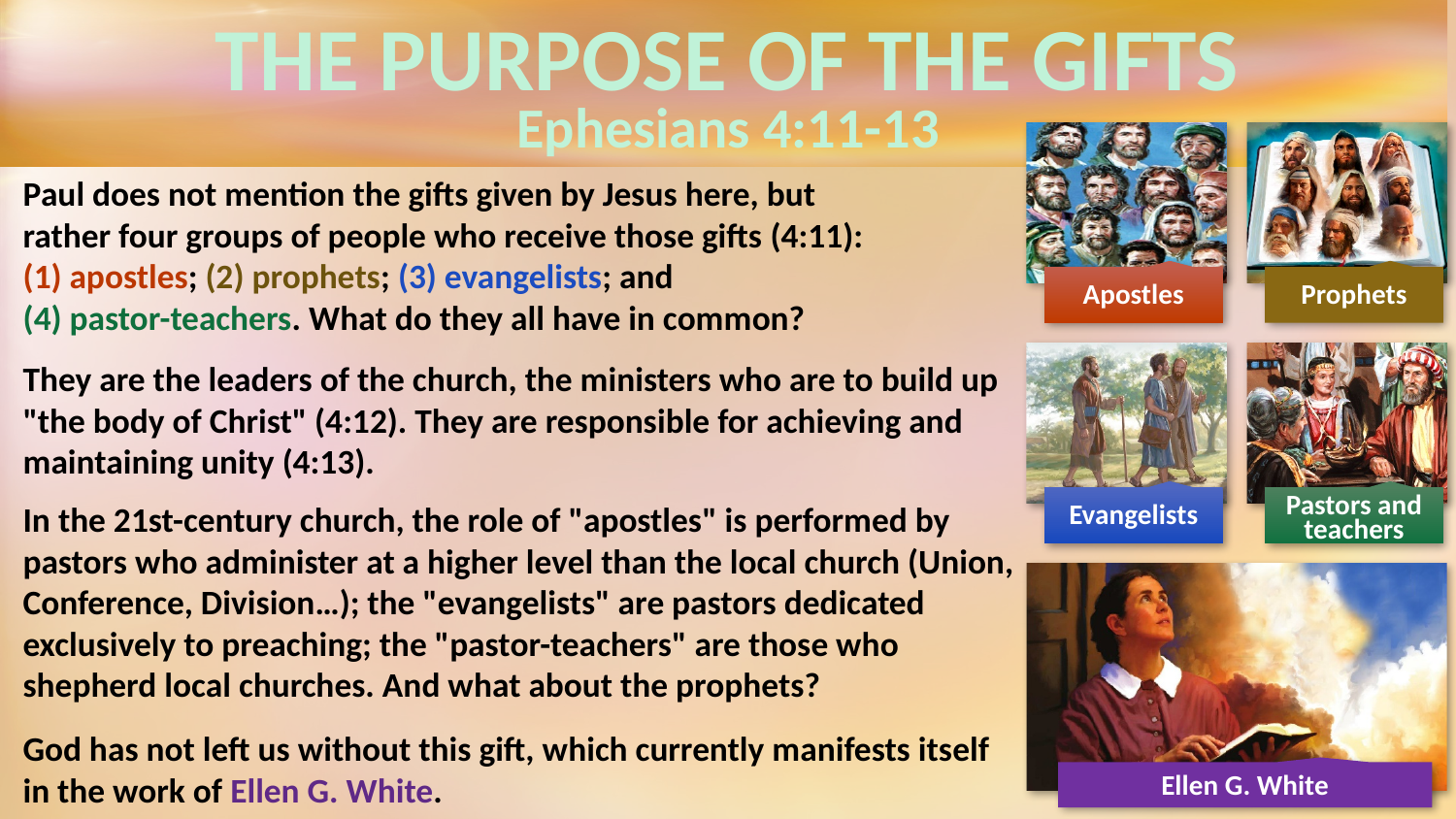

THE PURPOSE OF THE GIFTS
Ephesians 4:11-13
Apostles
Prophets
Evangelists
Pastors and teachers
Paul does not mention the gifts given by Jesus here, but rather four groups of people who receive those gifts (4:11): (1) apostles; (2) prophets; (3) evangelists; and
(4) pastor-teachers. What do they all have in common?
They are the leaders of the church, the ministers who are to build up "the body of Christ" (4:12). They are responsible for achieving and maintaining unity (4:13).
In the 21st-century church, the role of "apostles" is performed by pastors who administer at a higher level than the local church (Union, Conference, Division…); the "evangelists" are pastors dedicated exclusively to preaching; the "pastor-teachers" are those who shepherd local churches. And what about the prophets?
Ellen G. White
God has not left us without this gift, which currently manifests itself in the work of Ellen G. White.